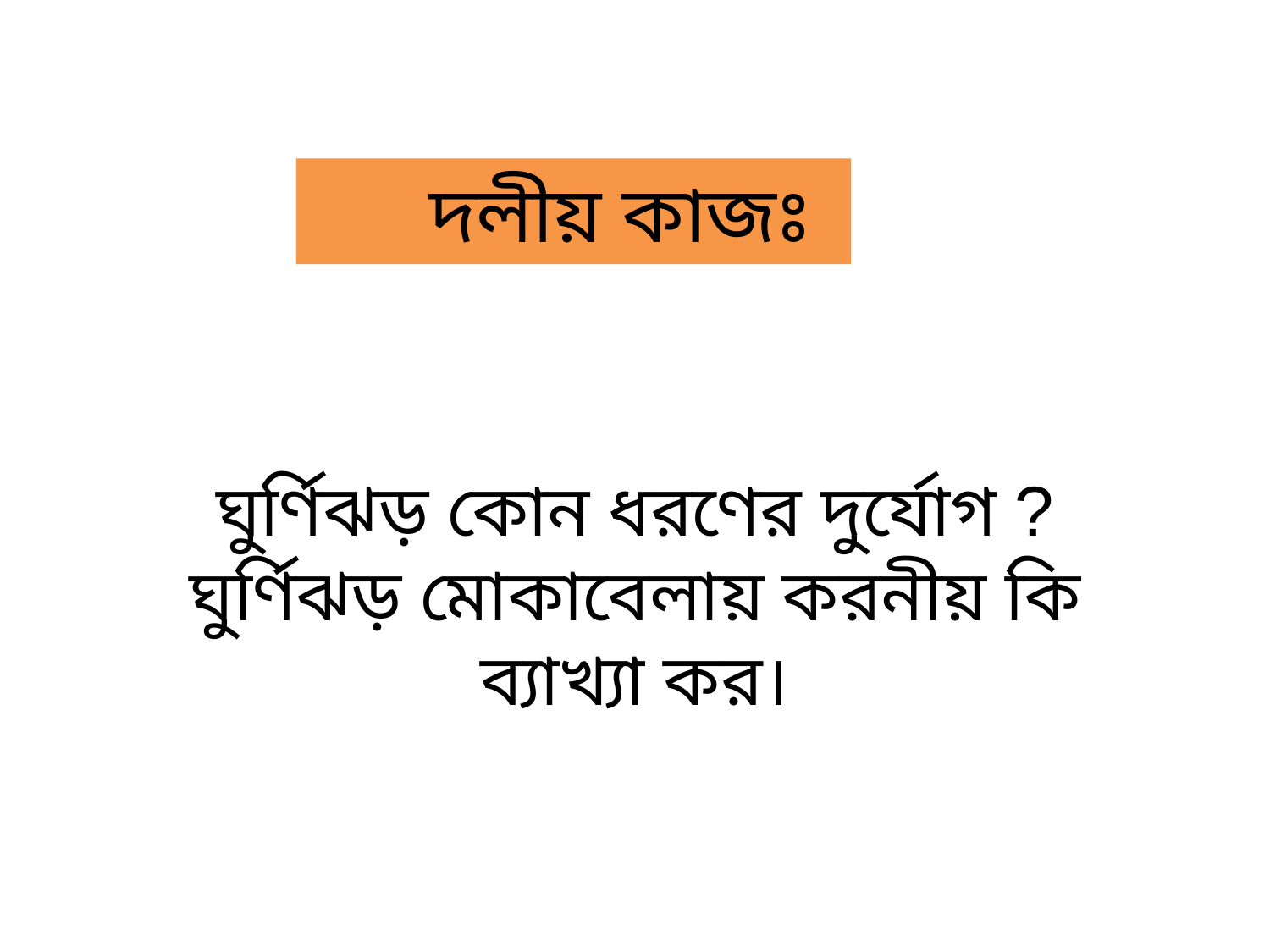

দলীয় কাজঃ
# ঘুর্ণিঝড় কোন ধরণের দুর্যোগ ? ঘুর্ণিঝড় মোকাবেলায় করনীয় কি ব্যাখ্যা কর।